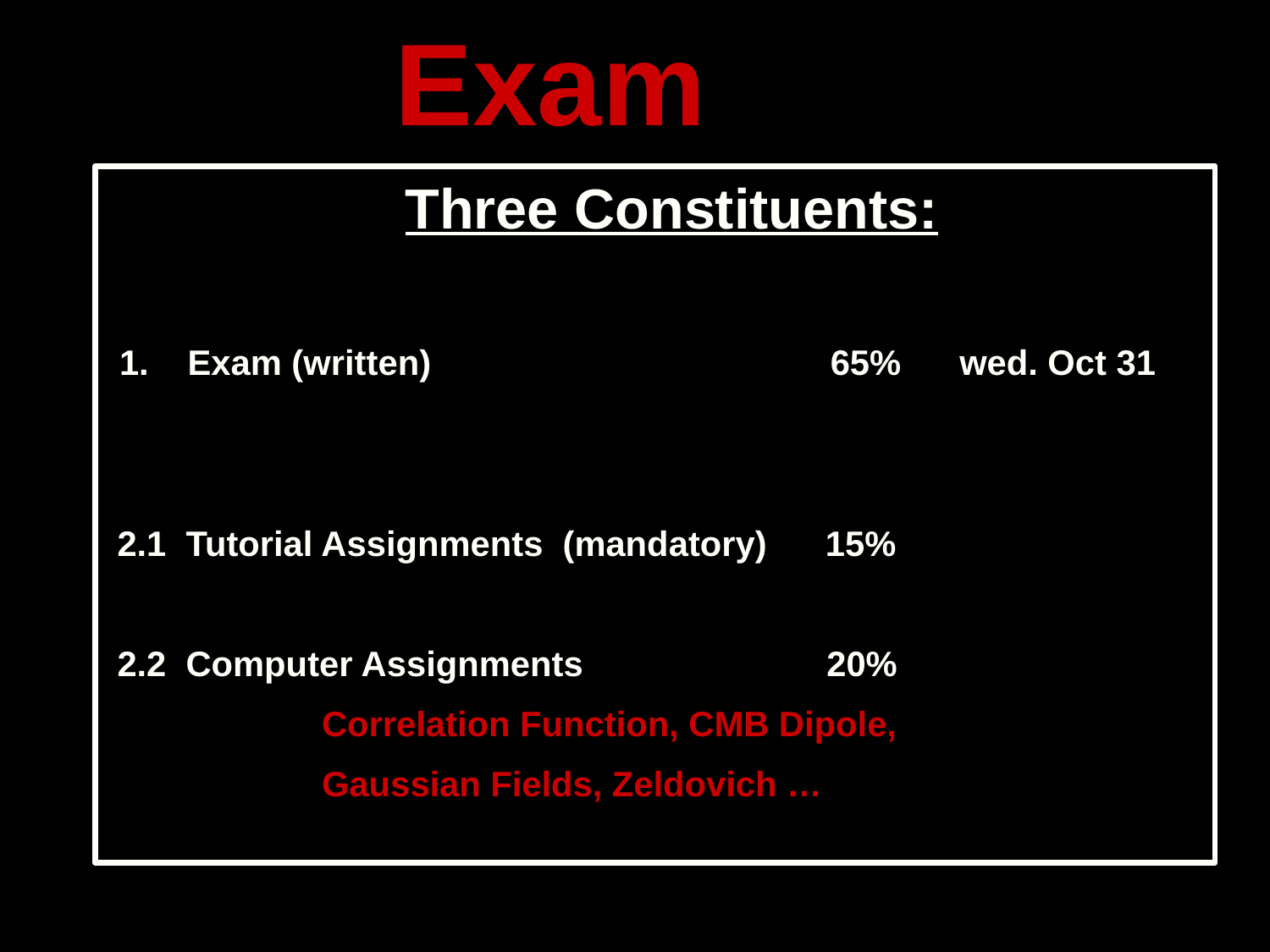

# Exam
                   Three Constituents:

 1.    Exam (written)                                         65%      wed. Oct 31

 2.1  Tutorial Assignments  (mandatory)      15%

 2.2  Computer Assignments                         20%
                      Correlation Function, CMB Dipole,
                      Gaussian Fields, Zeldovich …